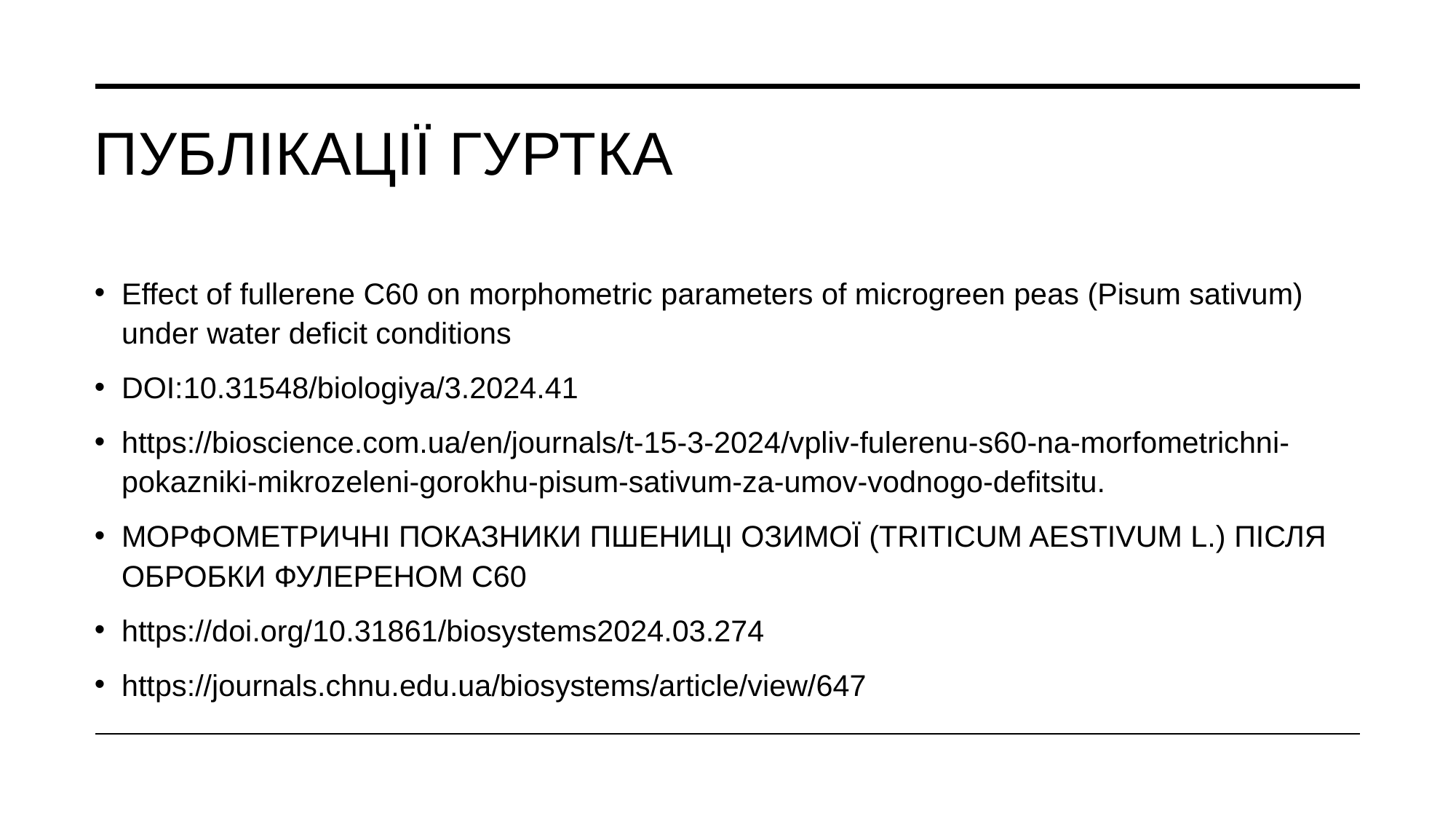

# Публікації гуртка
Effect of fullerene C60 on morphometric parameters of microgreen peas (Pisum sativum) under water deficit conditions
DOI:10.31548/biologiya/3.2024.41
https://bioscience.com.ua/en/journals/t-15-3-2024/vpliv-fulerenu-s60-na-morfometrichni-pokazniki-mikrozeleni-gorokhu-pisum-sativum-za-umov-vodnogo-defitsitu.
МОРФОМЕТРИЧНІ ПОКАЗНИКИ ПШЕНИЦІ ОЗИМОЇ (TRITICUM AESTIVUM L.) ПІСЛЯ ОБРОБКИ ФУЛЕРЕНОМ С60
https://doi.org/10.31861/biosystems2024.03.274
https://journals.chnu.edu.ua/biosystems/article/view/647
11